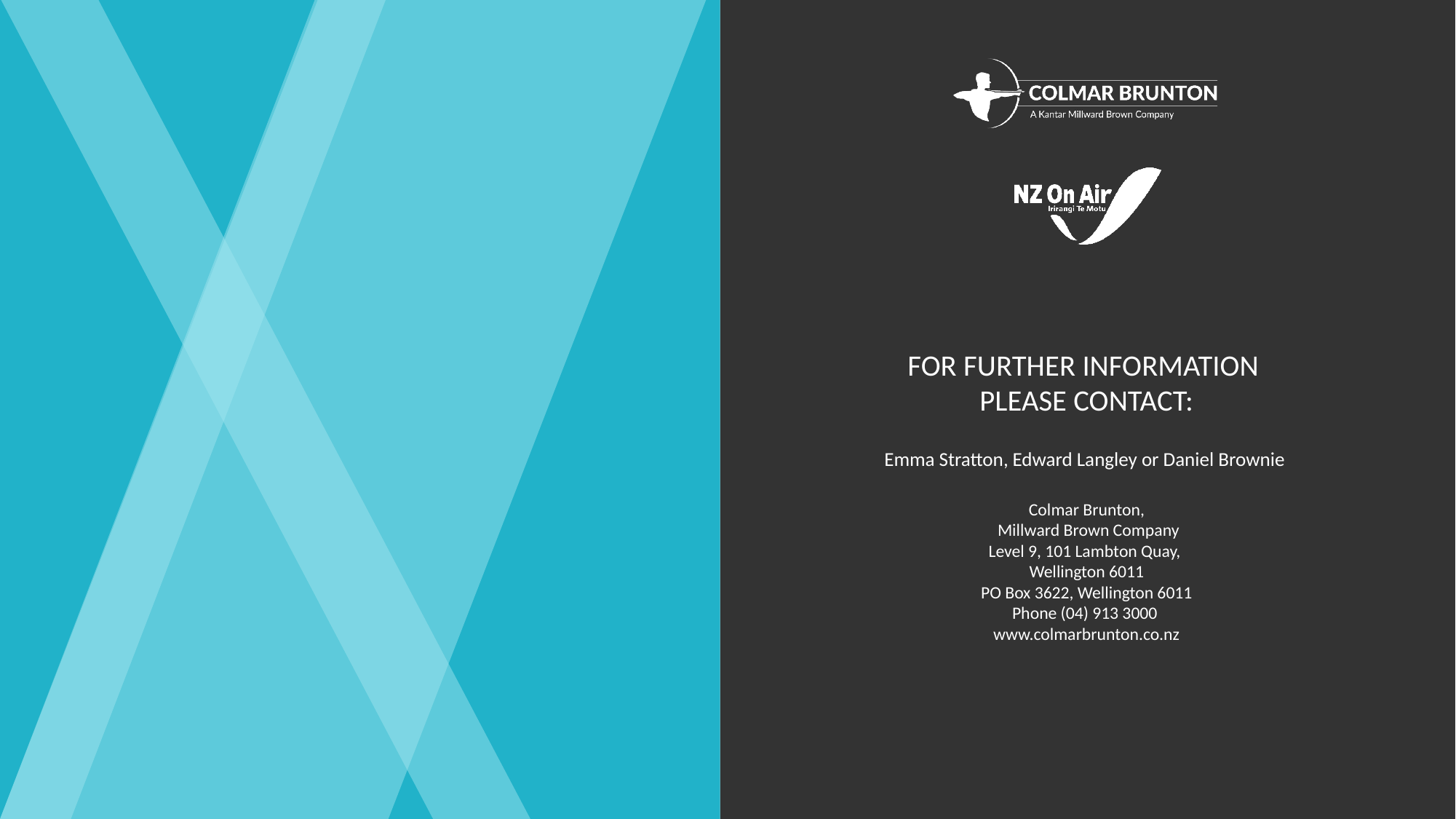

FOR FURTHER INFORMATION
PLEASE CONTACT:
Emma Stratton, Edward Langley or Daniel Brownie
Colmar Brunton,
 Millward Brown Company
Level 9, 101 Lambton Quay,
Wellington 6011
PO Box 3622, Wellington 6011
Phone (04) 913 3000
www.colmarbrunton.co.nz